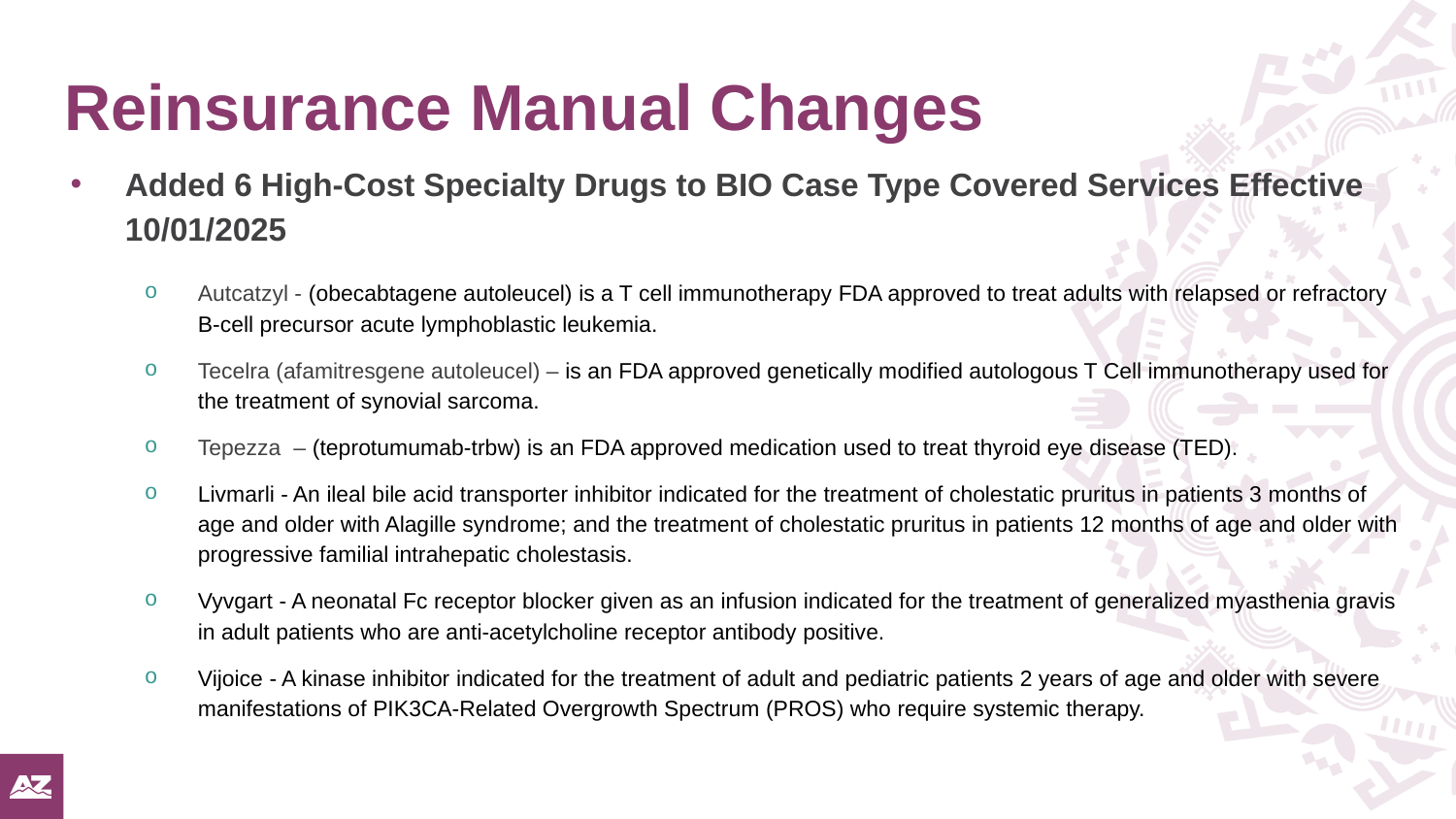

# Reinsurance Manual Changes
Added 6 High-Cost Specialty Drugs to BIO Case Type Covered Services Effective 10/01/2025
Autcatzyl - (obecabtagene autoleucel) is a T cell immunotherapy FDA approved to treat adults with relapsed or refractory B-cell precursor acute lymphoblastic leukemia.
Tecelra (afamitresgene autoleucel) – is an FDA approved genetically modified autologous T Cell immunotherapy used for the treatment of synovial sarcoma.
Tepezza  – (teprotumumab-trbw) is an FDA approved medication used to treat thyroid eye disease (TED).
Livmarli - An ileal bile acid transporter inhibitor indicated for the treatment of cholestatic pruritus in patients 3 months of age and older with Alagille syndrome; and the treatment of cholestatic pruritus in patients 12 months of age and older with progressive familial intrahepatic cholestasis.
Vyvgart - A neonatal Fc receptor blocker given as an infusion indicated for the treatment of generalized myasthenia gravis in adult patients who are anti-acetylcholine receptor antibody positive.
Vijoice - A kinase inhibitor indicated for the treatment of adult and pediatric patients 2 years of age and older with severe manifestations of PIK3CA-Related Overgrowth Spectrum (PROS) who require systemic therapy.